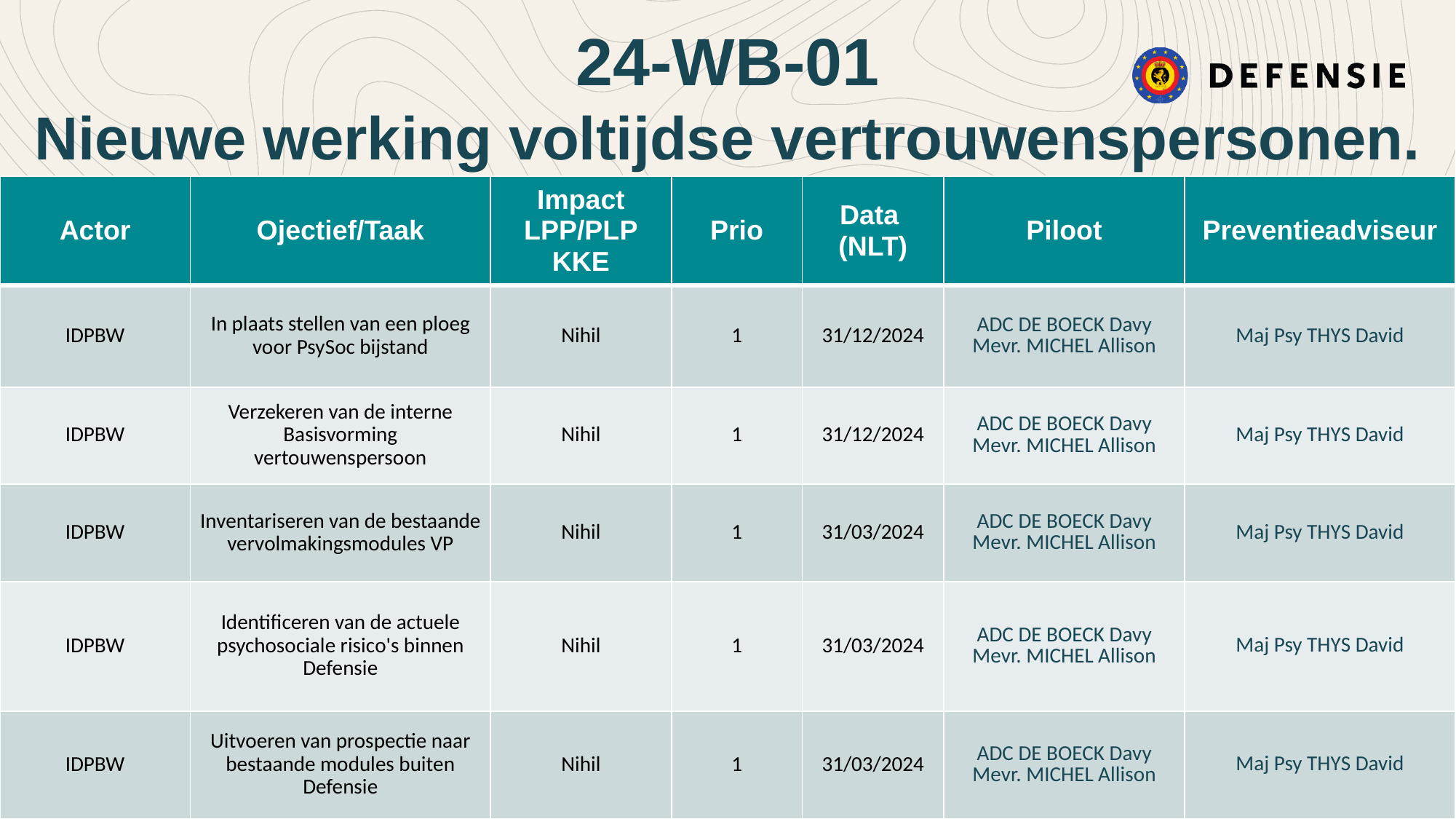

24-WB-01
Nieuwe werking voltijdse vertrouwenspersonen.
| Actor | Ojectief/Taak | Impact LPP/PLP KKE | Prio | Data (NLT) | Piloot | Preventieadviseur |
| --- | --- | --- | --- | --- | --- | --- |
| IDPBW | In plaats stellen van een ploeg voor PsySoc bijstand | Nihil | 1 | 31/12/2024 | ADC DE BOECK Davy Mevr. MICHEL Allison | Maj Psy THYS David |
| IDPBW | Verzekeren van de interne Basisvorming vertouwenspersoon | Nihil | 1 | 31/12/2024 | ADC DE BOECK Davy Mevr. MICHEL Allison | Maj Psy THYS David |
| IDPBW | Inventariseren van de bestaande vervolmakingsmodules VP | Nihil | 1 | 31/03/2024 | ADC DE BOECK Davy Mevr. MICHEL Allison | Maj Psy THYS David |
| IDPBW | Identificeren van de actuele psychosociale risico's binnen Defensie | Nihil | 1 | 31/03/2024 | ADC DE BOECK Davy Mevr. MICHEL Allison | Maj Psy THYS David |
| IDPBW | Uitvoeren van prospectie naar bestaande modules buiten Defensie | Nihil | 1 | 31/03/2024 | ADC DE BOECK Davy Mevr. MICHEL Allison | Maj Psy THYS David |